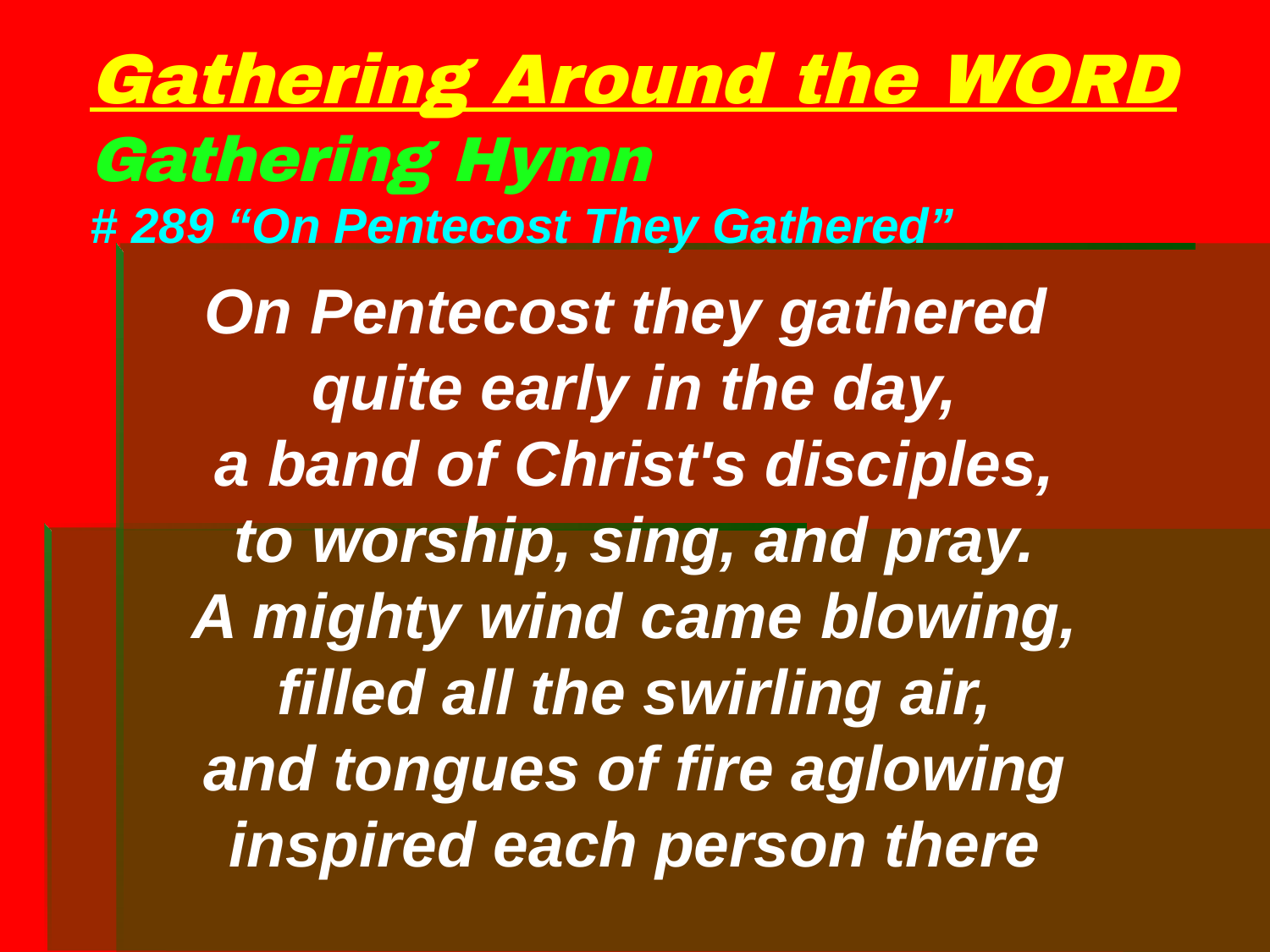

# Gathering Around the WORD Gathering Hymn # 289 “On Pentecost They Gathered”
On Pentecost they gathered
quite early in the day,
a band of Christ's disciples,
to worship, sing, and pray.
A mighty wind came blowing,
filled all the swirling air,
and tongues of fire aglowing
inspired each person there